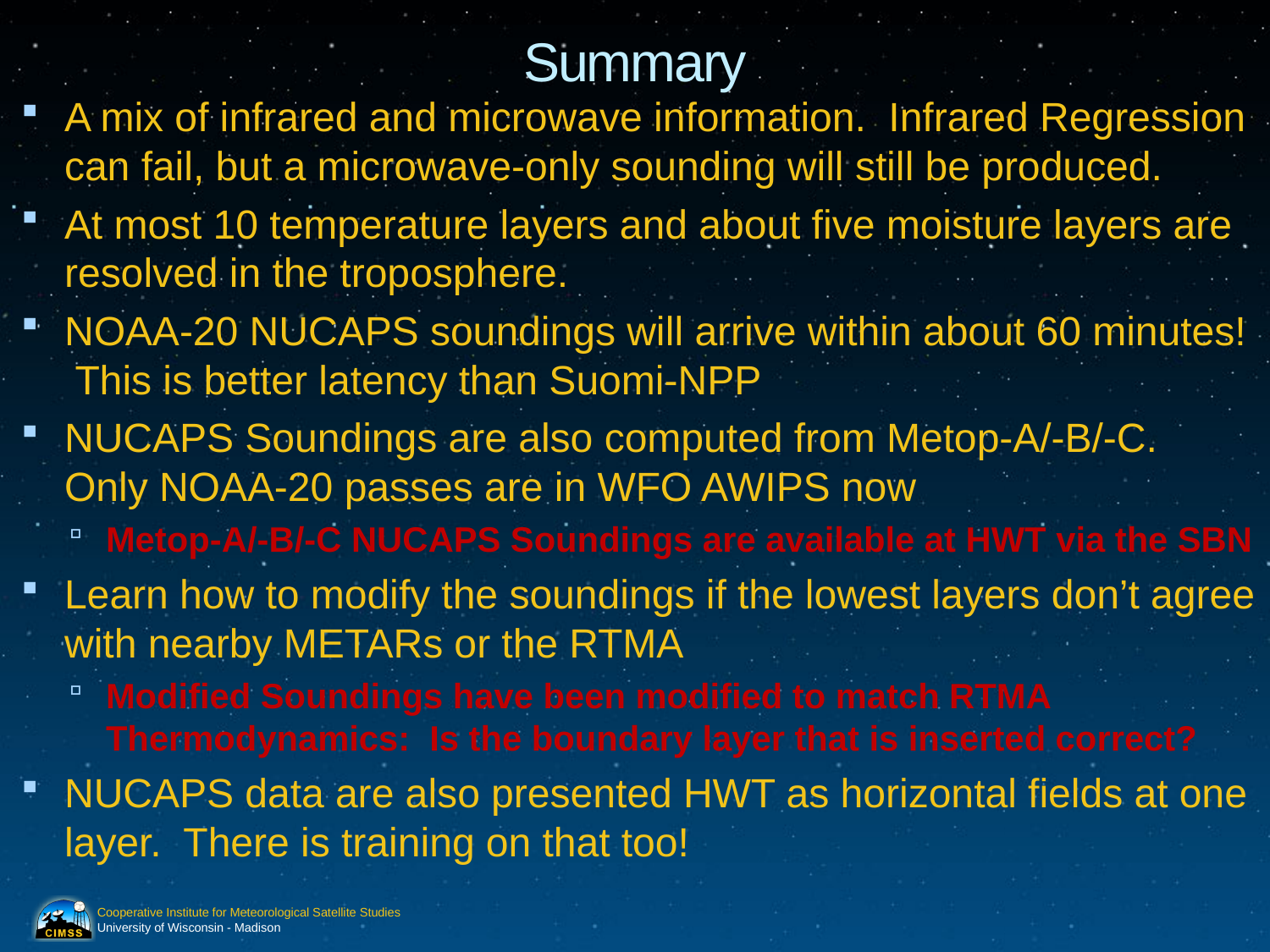

# Summary
A mix of infrared and microwave information.  Infrared Regression can fail, but a microwave-only sounding will still be produced.
At most 10 temperature layers and about five moisture layers are resolved in the troposphere.
NOAA-20 NUCAPS soundings will arrive within about 60 minutes!  This is better latency than Suomi-NPP
NUCAPS Soundings are also computed from Metop-A/-B/-C.  Only NOAA-20 passes are in WFO AWIPS now
Metop-A/-B/-C NUCAPS Soundings are available at HWT via the SBN
Learn how to modify the soundings if the lowest layers don’t agree with nearby METARs or the RTMA
Modified Soundings have been modified to match RTMA Thermodynamics:  Is the boundary layer that is inserted correct?
NUCAPS data are also presented HWT as horizontal fields at one layer.  There is training on that too!